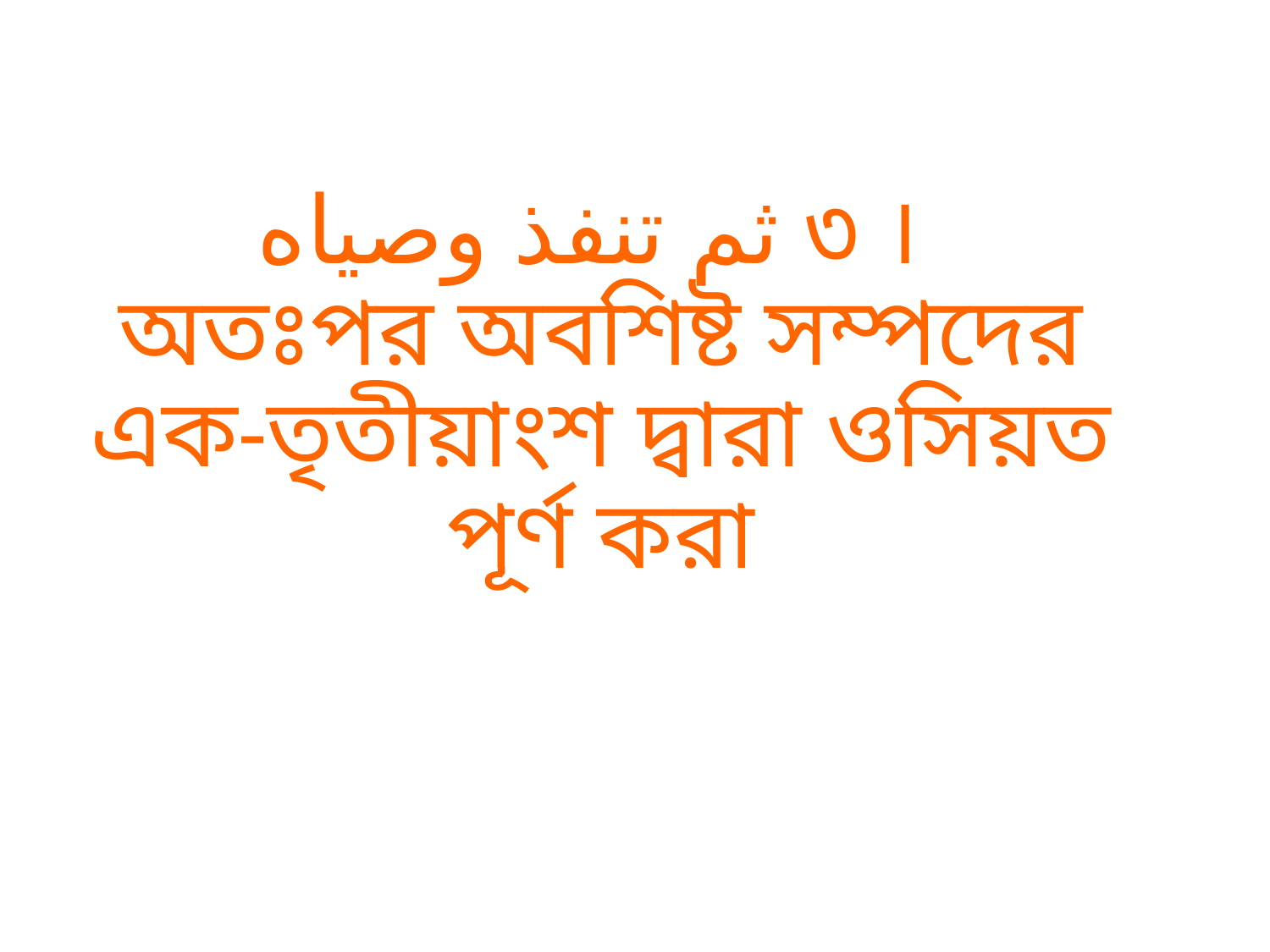

# ثم تنفذ وصياه ৩ । অতঃপর অবশিষ্ট সম্পদের এক-তৃতীয়াংশ দ্বারা ওসিয়ত পূর্ণ করা